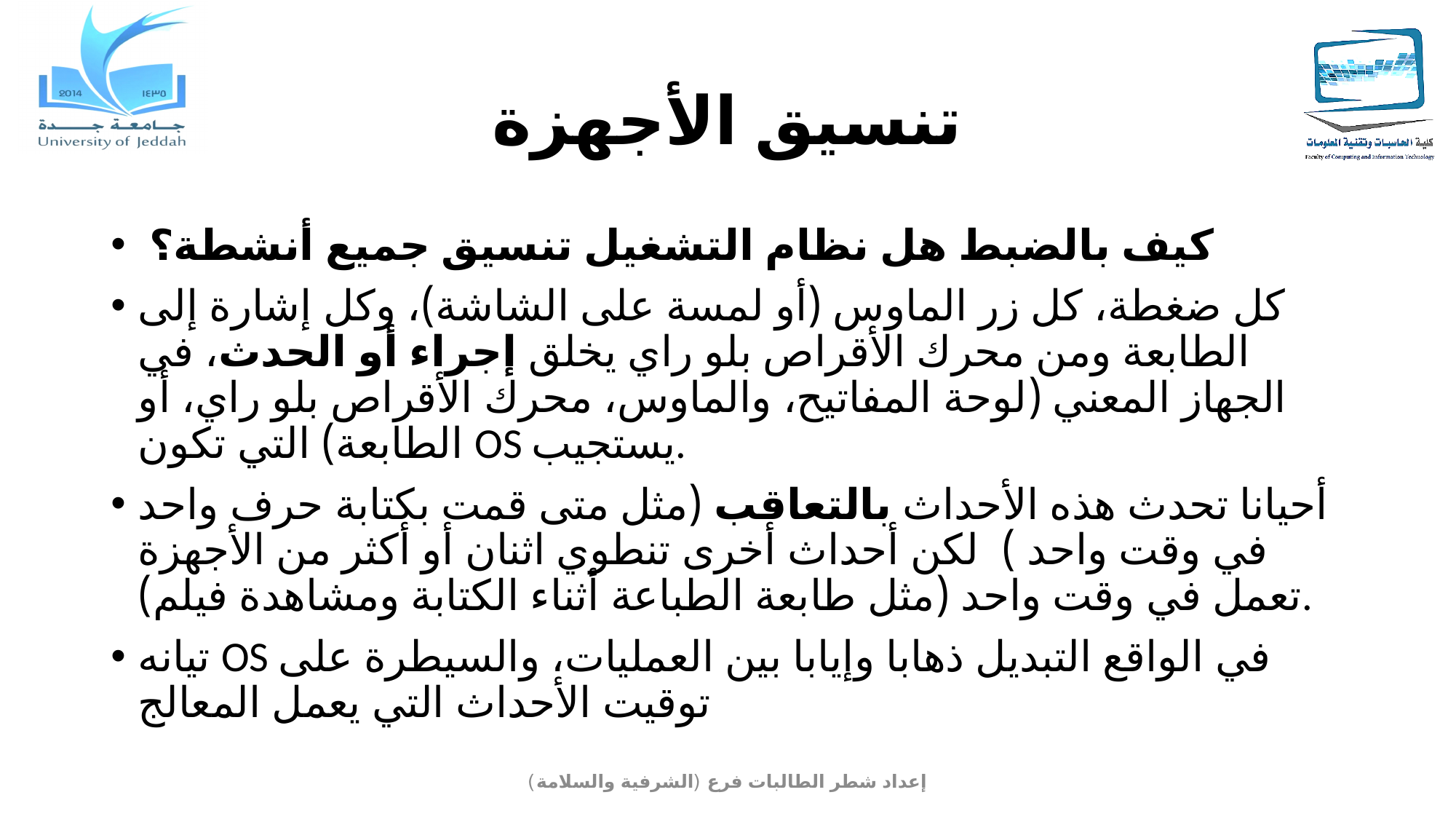

# تنسيق الأجهزة
 كيف بالضبط هل نظام التشغيل تنسيق جميع أنشطة؟
كل ضغطة، كل زر الماوس (أو لمسة على الشاشة)، وكل إشارة إلى الطابعة ومن محرك الأقراص بلو راي يخلق إجراء أو الحدث، في الجهاز المعني (لوحة المفاتيح، والماوس، محرك الأقراص بلو راي، أو الطابعة) التي تكون OS يستجيب.
أحيانا تحدث هذه الأحداث بالتعاقب (مثل متى قمت بكتابة حرف واحد في وقت واحد )  لكن أحداث أخرى تنطوي اثنان أو أكثر من الأجهزة تعمل في وقت واحد (مثل طابعة الطباعة أثناء الكتابة ومشاهدة فيلم).
تيانه OS في الواقع التبديل ذهابا وإيابا بين العمليات، والسيطرة على توقيت الأحداث التي يعمل المعالج
إعداد شطر الطالبات فرع (الشرفية والسلامة)